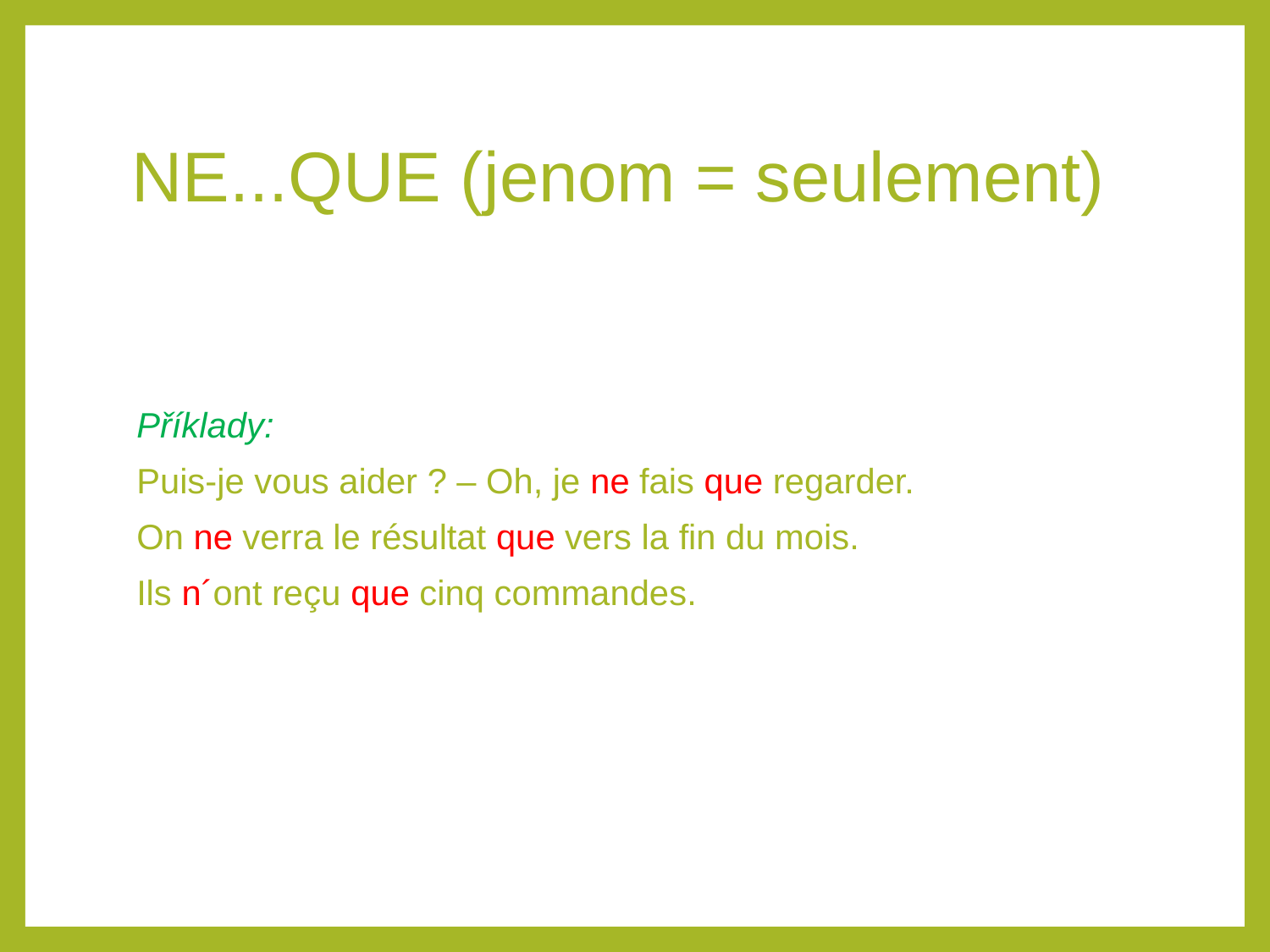

# NE...QUE (jenom = seulement)

Příklady:
Puis-je vous aider ? – Oh, je ne fais que regarder.
On ne verra le résultat que vers la fin du mois.
Ils n´ont reçu que cinq commandes.